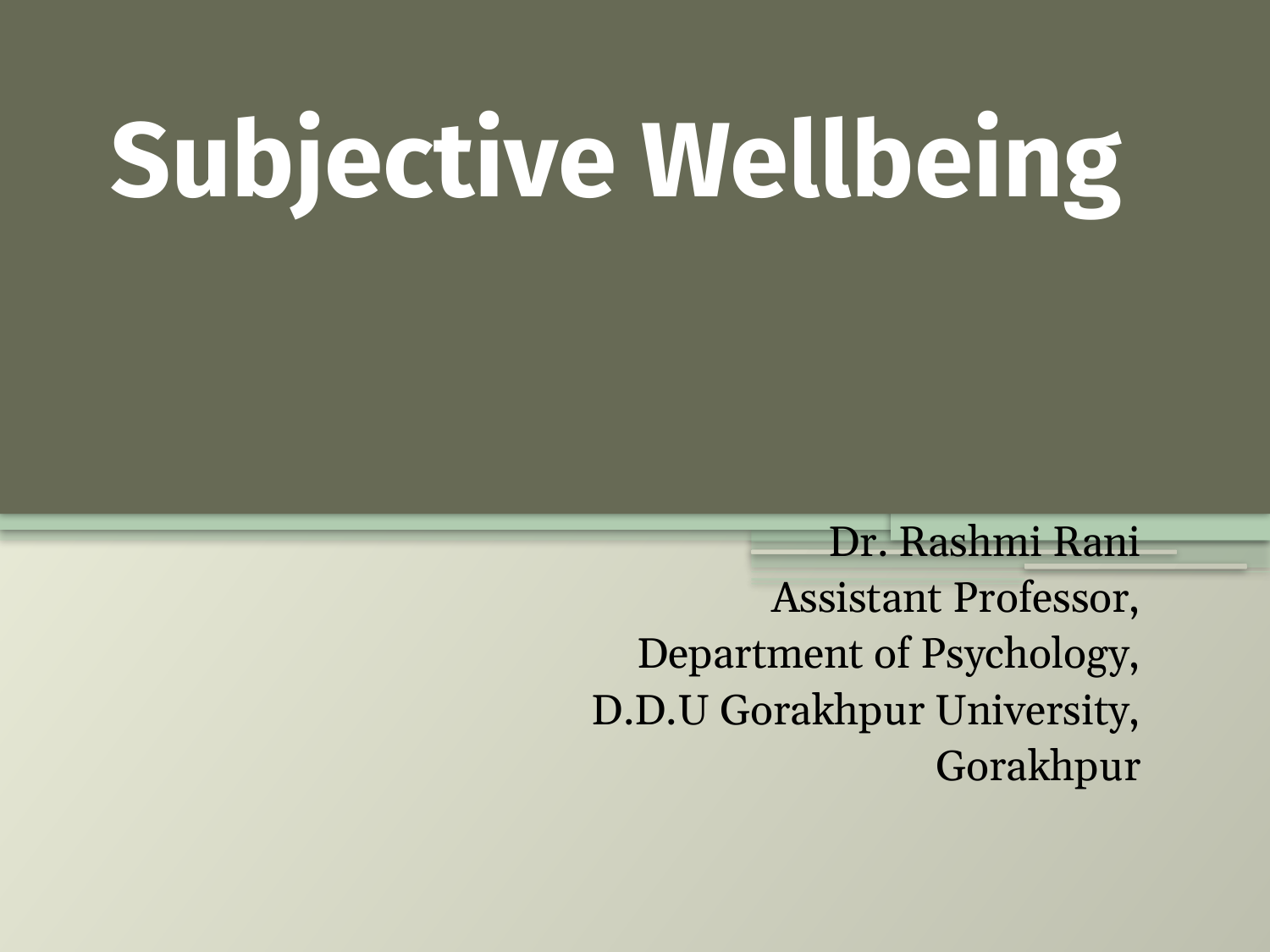

# Subjective Wellbeing
Dr. Rashmi Rani
Assistant Professor,
Department of Psychology,
D.D.U Gorakhpur University,
Gorakhpur